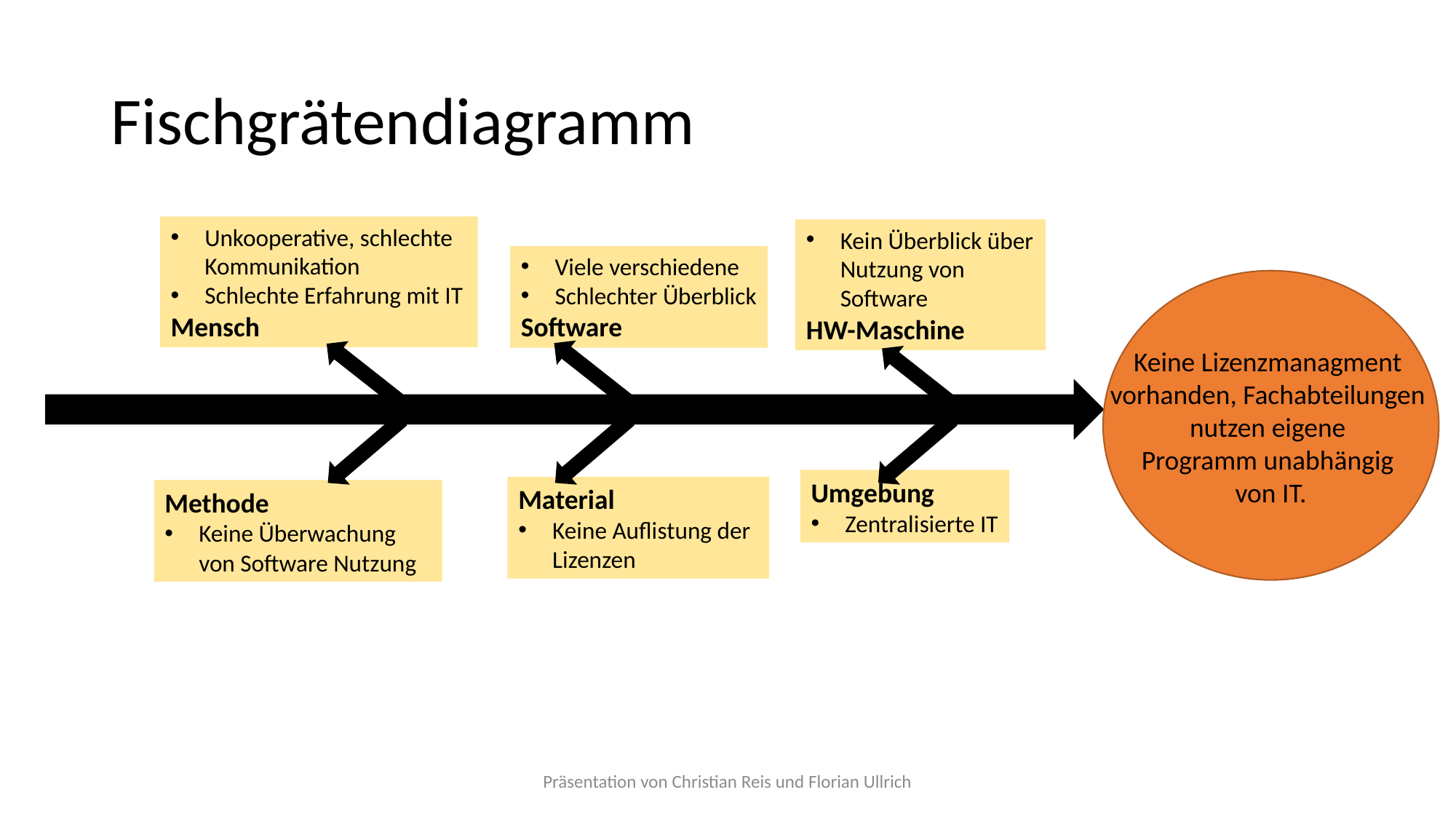

# Fischgrätendiagramm
Unkooperative, schlechte Kommunikation
Schlechte Erfahrung mit IT
Mensch
Kein Überblick über Nutzung von Software
HW-Maschine
Viele verschiedene
Schlechter Überblick
Software

Keine Lizenzmanagment
vorhanden, Fachabteilungen
nutzen eigene
Programm unabhängig
von IT.

Umgebung
Zentralisierte IT
Material
Keine Auflistung der Lizenzen
Methode
Keine Überwachung von Software Nutzung
Präsentation von Christian Reis und Florian Ullrich